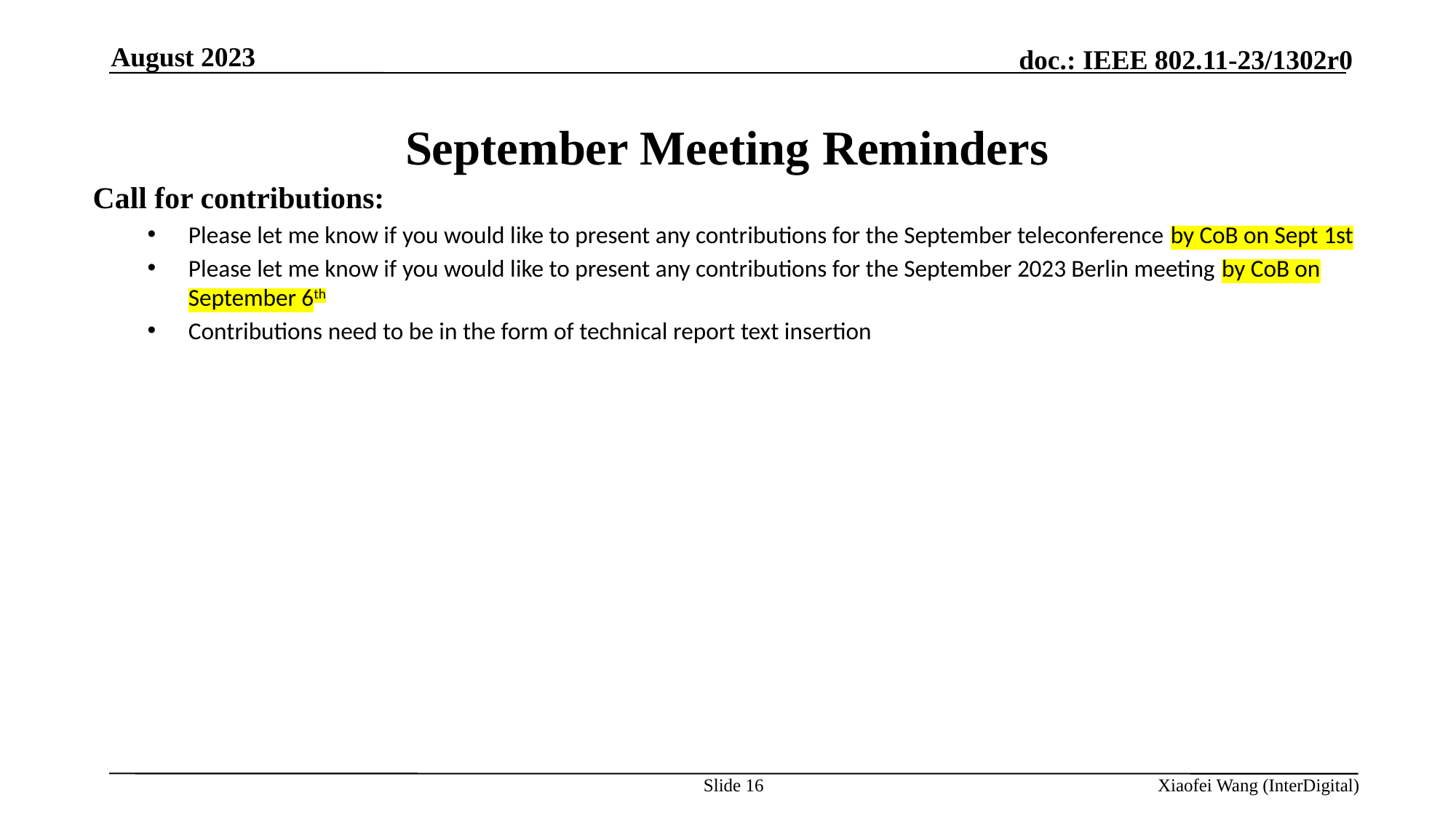

August 2023
# September Meeting Reminders
Call for contributions:
Please let me know if you would like to present any contributions for the September teleconference by CoB on Sept 1st
Please let me know if you would like to present any contributions for the September 2023 Berlin meeting by CoB on September 6th
Contributions need to be in the form of technical report text insertion

Slide 16
Xiaofei Wang (InterDigital)